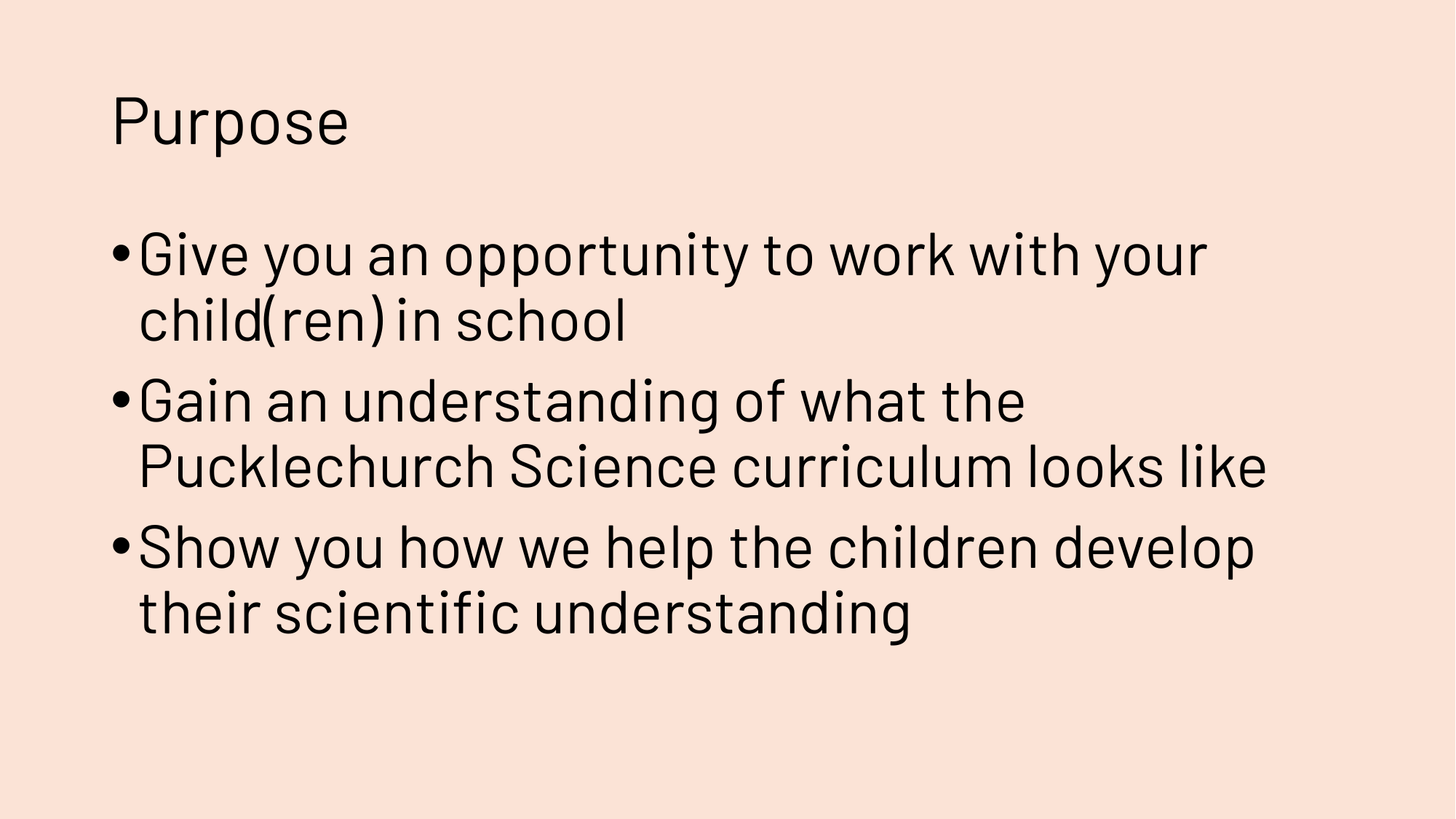

# Purpose
Give you an opportunity to work with your child(ren) in school
Gain an understanding of what the Pucklechurch Science curriculum looks like
Show you how we help the children develop their scientific understanding